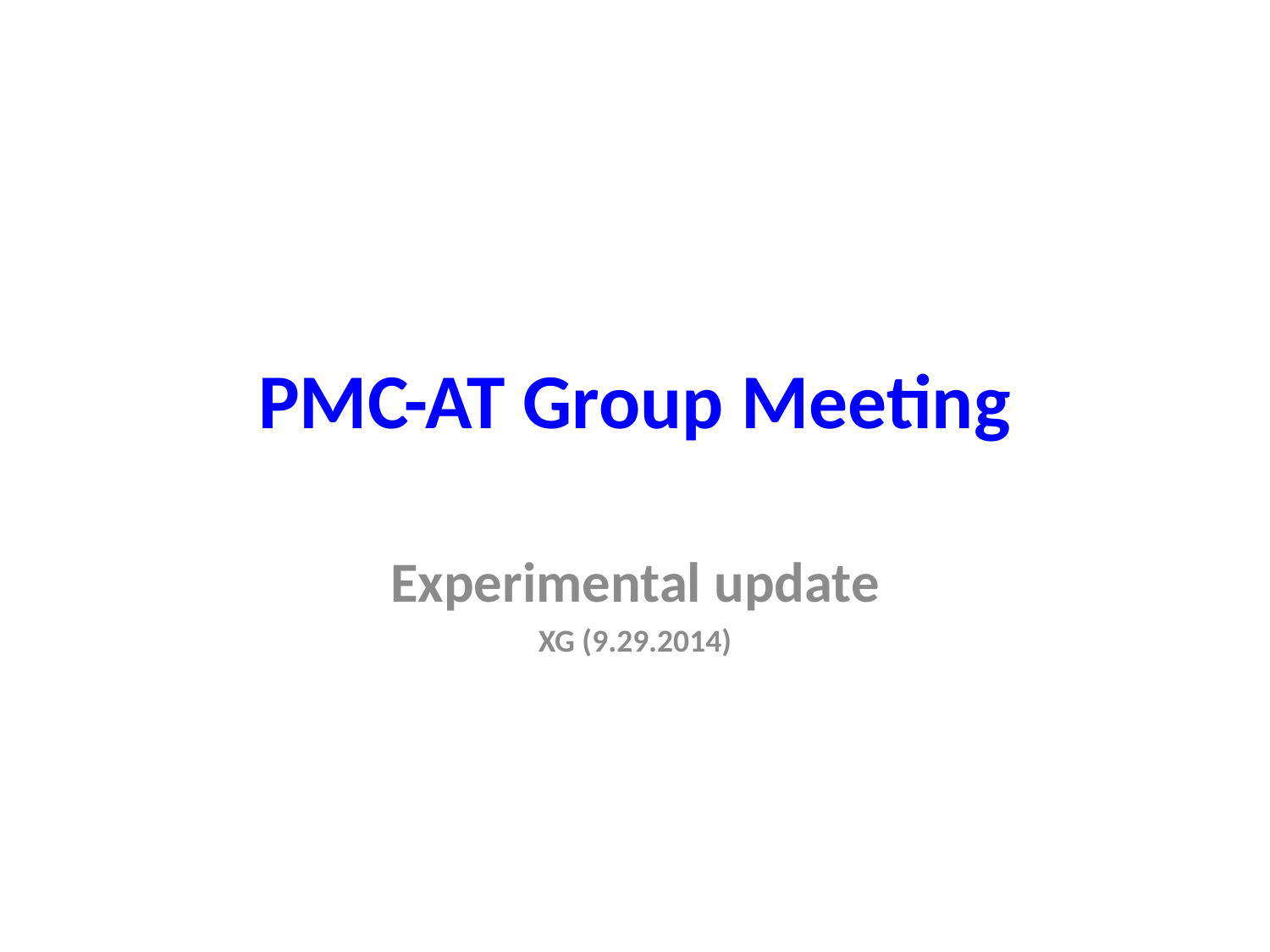

# PMC-AT Group Meeting
Experimental update
XG (9.29.2014)